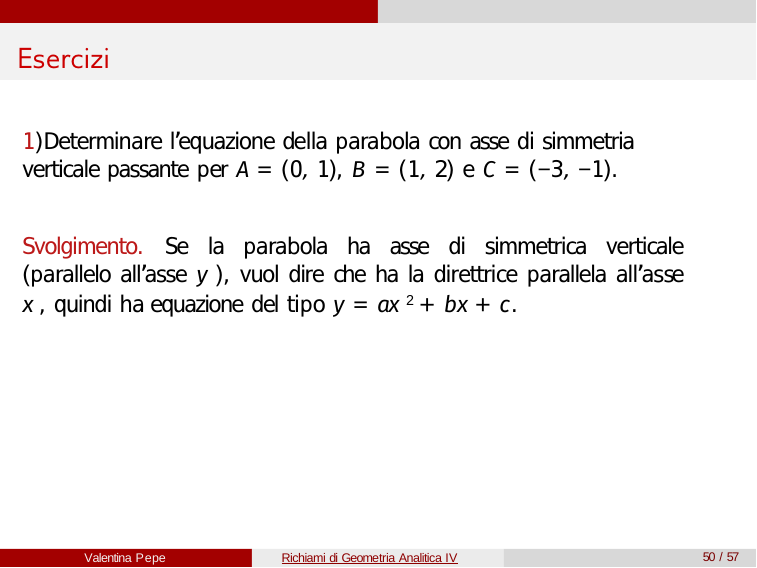

# Esercizi
1)Determinare l’equazione della parabola con asse di simmetria verticale passante per A = (0, 1), B = (1, 2) e C = (−3, −1).

Svolgimento. Se la parabola ha asse di simmetrica verticale (parallelo all’asse y ), vuol dire che ha la direttrice parallela all’asse x , quindi ha equazione del tipo y = ax 2 + bx + c.

Valentina Pepe
Richiami di Geometria Analitica IV
50 / 57